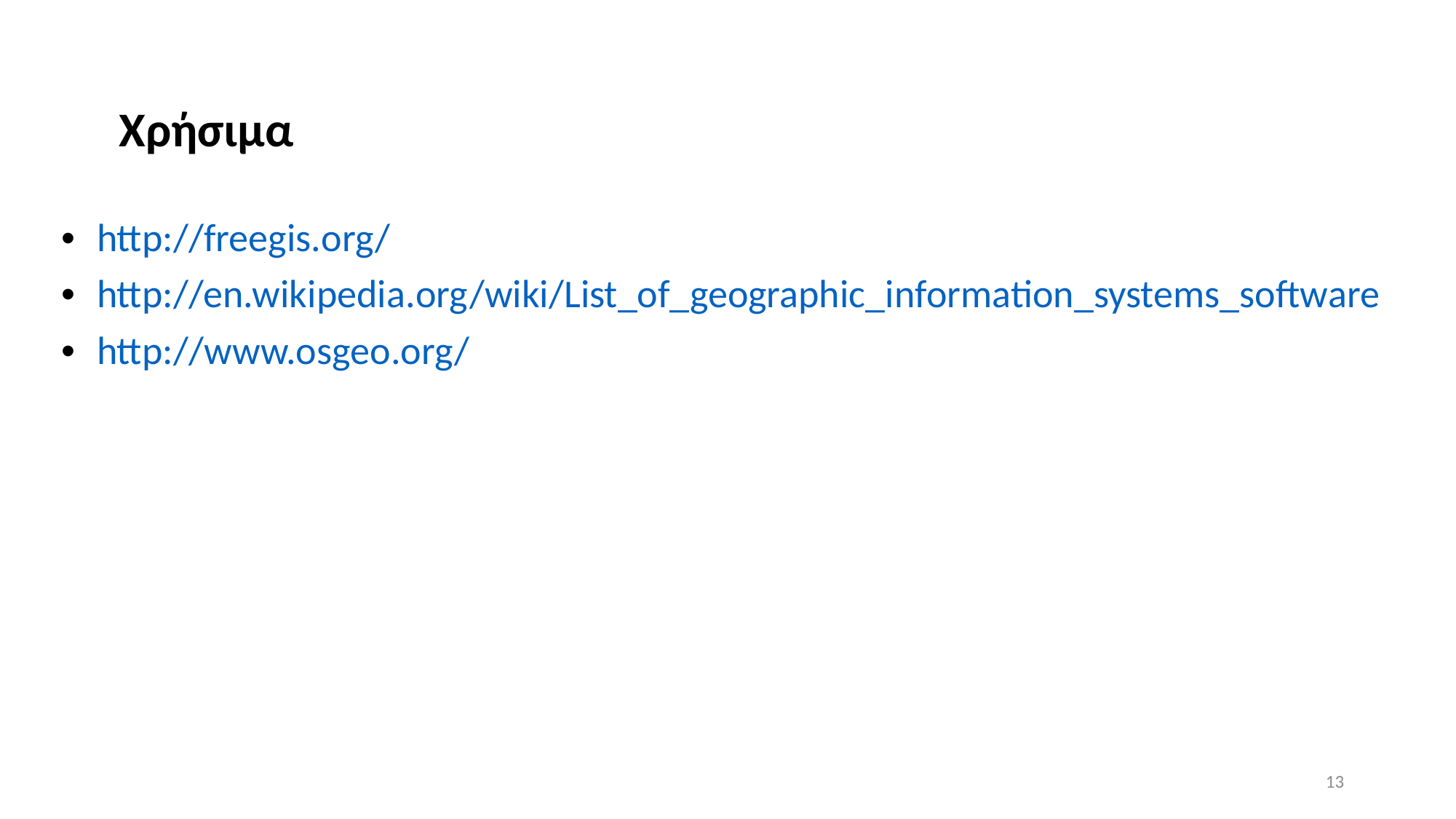

Χρήσιμα

•  http://freegis.org/
•  http://en.wikipedia.org/wiki/List_of_geographic_information_systems_software
•  http://www.osgeo.org/
13